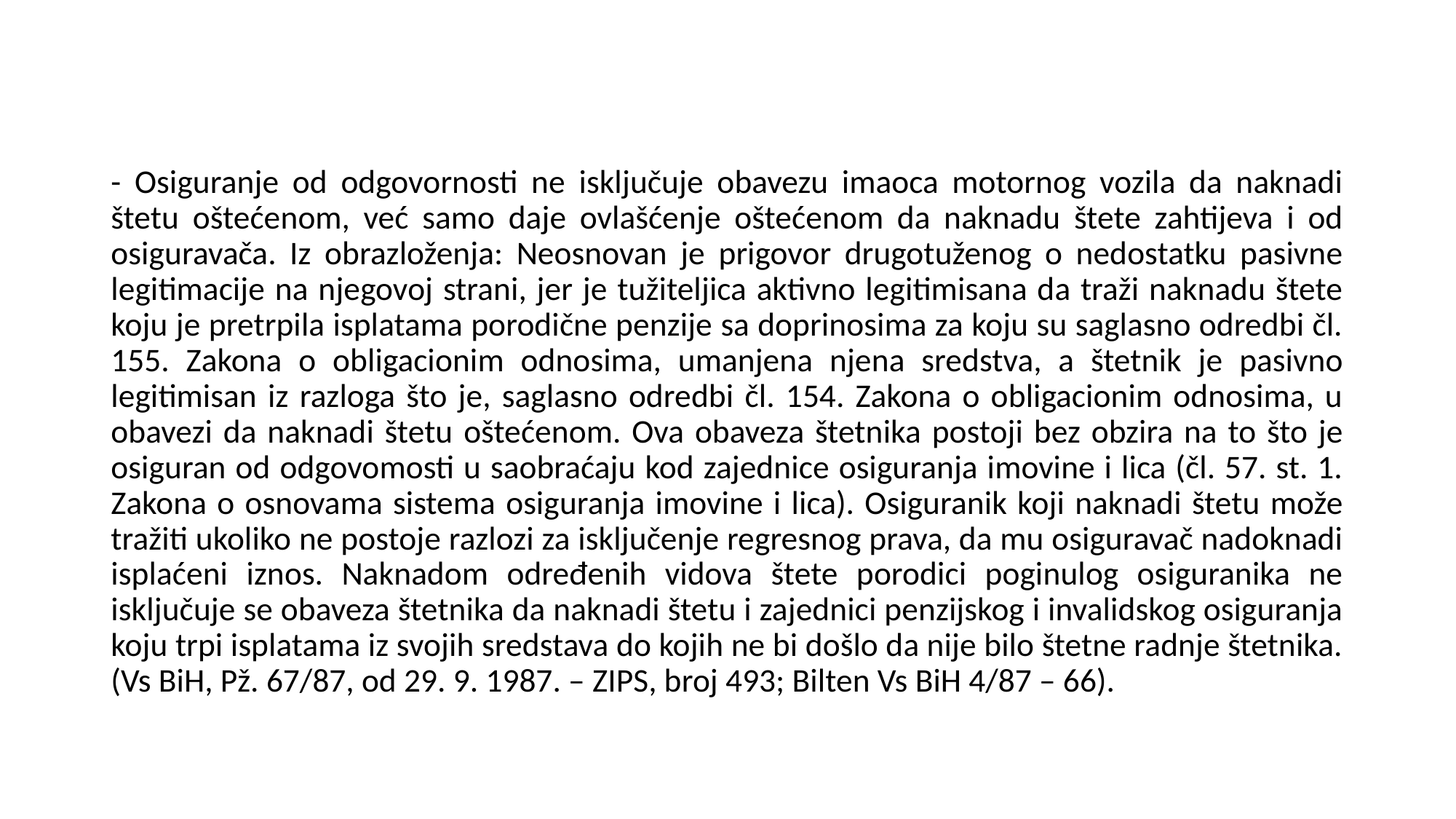

- Osiguranje od odgovornosti ne isključuje obavezu imaoca motornog vozila da naknadi štetu oštećenom, već samo daje ovlašćenje oštećenom da naknadu štete zahtijeva i od osiguravača. Iz obrazloženja: Neosnovan je prigovor drugotuženog o nedostatku pasivne legitimacije na njegovoj strani, jer je tužiteljica aktivno legitimisana da traži naknadu štete koju je pretrpila isplatama porodične penzije sa doprinosima za koju su saglasno odredbi čl. 155. Zakona o obligacionim odnosima, umanjena njena sredstva, a štetnik je pasivno legitimisan iz razloga što je, saglasno odredbi čl. 154. Zakona o obligacionim odnosima, u obavezi da naknadi štetu oštećenom. Ova obaveza štetnika postoji bez obzira na to što je osiguran od odgovomosti u saobraćaju kod zajednice osiguranja imovine i lica (čl. 57. st. 1. Zakona o osnovama sistema osiguranja imovine i lica). Osiguranik koji naknadi štetu može tražiti ukoliko ne postoje razlozi za isključenje regresnog prava, da mu osiguravač nadoknadi isplaćeni iznos. Naknadom određenih vidova štete porodici poginulog osiguranika ne isključuje se obaveza štetnika da naknadi štetu i zajednici penzijskog i invalidskog osiguranja koju trpi isplatama iz svojih sredstava do kojih ne bi došlo da nije bilo štetne radnje štetnika. (Vs BiH, Pž. 67/87, od 29. 9. 1987. – ZIPS, broj 493; Bilten Vs BiH 4/87 – 66).